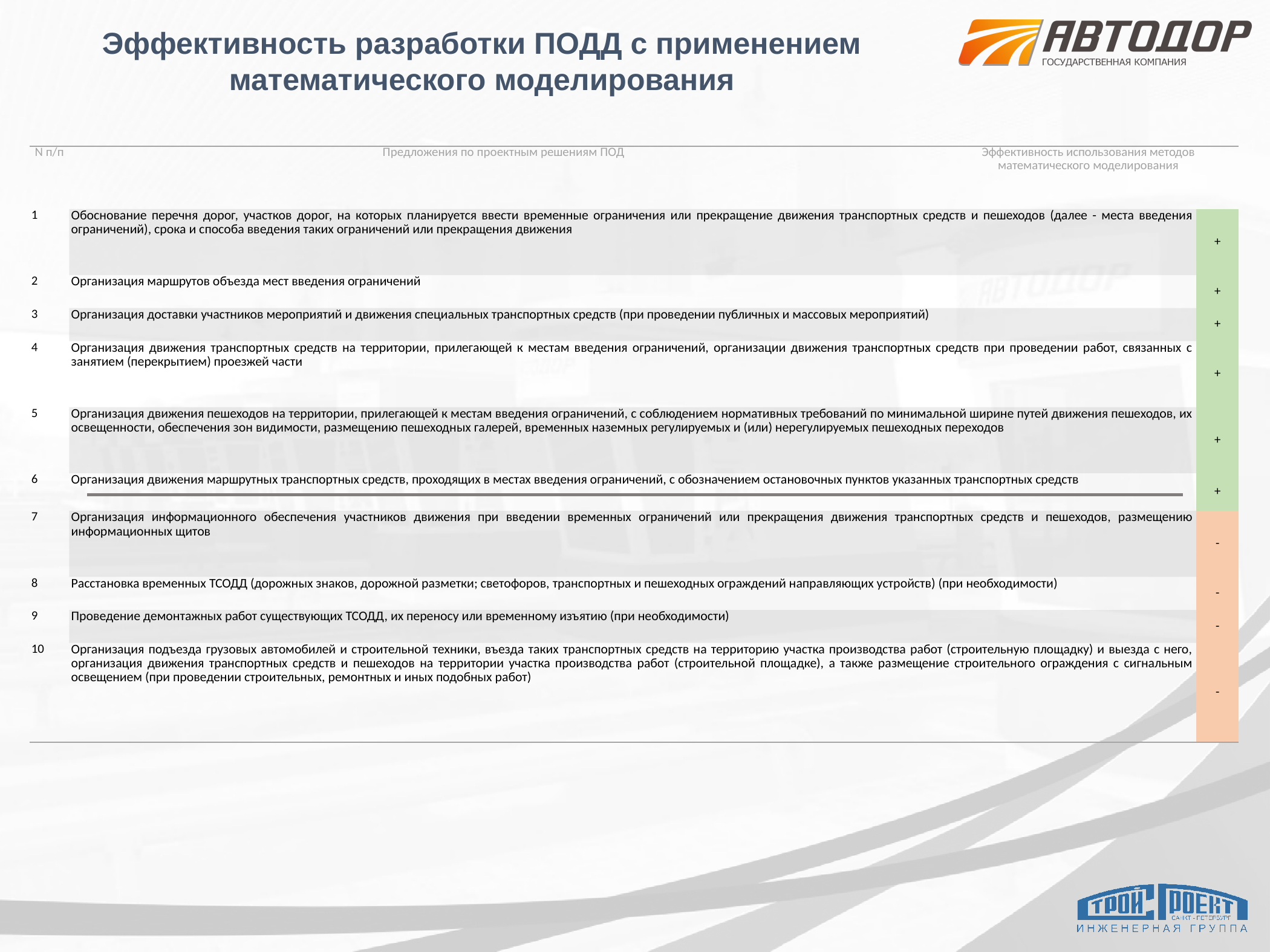

Эффективность разработки ПОДД с применением математического моделирования
| N п/п | Предложения по проектным решениям ПОД | Эффективность использования методов математического моделирования |  |
| --- | --- | --- | --- |
| 1 | Обоснование перечня дорог, участков дорог, на которых планируется ввести временные ограничения или прекращение движения транспортных средств и пешеходов (далее - места введения ограничений), срока и способа введения таких ограничений или прекращения движения |  | + |
| 2 | Организация маршрутов объезда мест введения ограничений |  | + |
| 3 | Организация доставки участников мероприятий и движения специальных транспортных средств (при проведении публичных и массовых мероприятий) |  | + |
| 4 | Организация движения транспортных средств на территории, прилегающей к местам введения ограничений, организации движения транспортных средств при проведении работ, связанных с занятием (перекрытием) проезжей части |  | + |
| 5 | Организация движения пешеходов на территории, прилегающей к местам введения ограничений, с соблюдением нормативных требований по минимальной ширине путей движения пешеходов, их освещенности, обеспечения зон видимости, размещению пешеходных галерей, временных наземных регулируемых и (или) нерегулируемых пешеходных переходов |  | + |
| 6 | Организация движения маршрутных транспортных средств, проходящих в местах введения ограничений, с обозначением остановочных пунктов указанных транспортных средств |  | + |
| 7 | Организация информационного обеспечения участников движения при введении временных ограничений или прекращения движения транспортных средств и пешеходов, размещению информационных щитов |  | - |
| 8 | Расстановка временных ТСОДД (дорожных знаков, дорожной разметки; светофоров, транспортных и пешеходных ограждений направляющих устройств) (при необходимости) |  | - |
| 9 | Проведение демонтажных работ существующих ТСОДД, их переносу или временному изъятию (при необходимости) |  | - |
| 10 | Организация подъезда грузовых автомобилей и строительной техники, въезда таких транспортных средств на территорию участка производства работ (строительную площадку) и выезда с него, организация движения транспортных средств и пешеходов на территории участка производства работ (строительной площадке), а также размещение строительного ограждения с сигнальным освещением (при проведении строительных, ремонтных и иных подобных работ) |  | - |